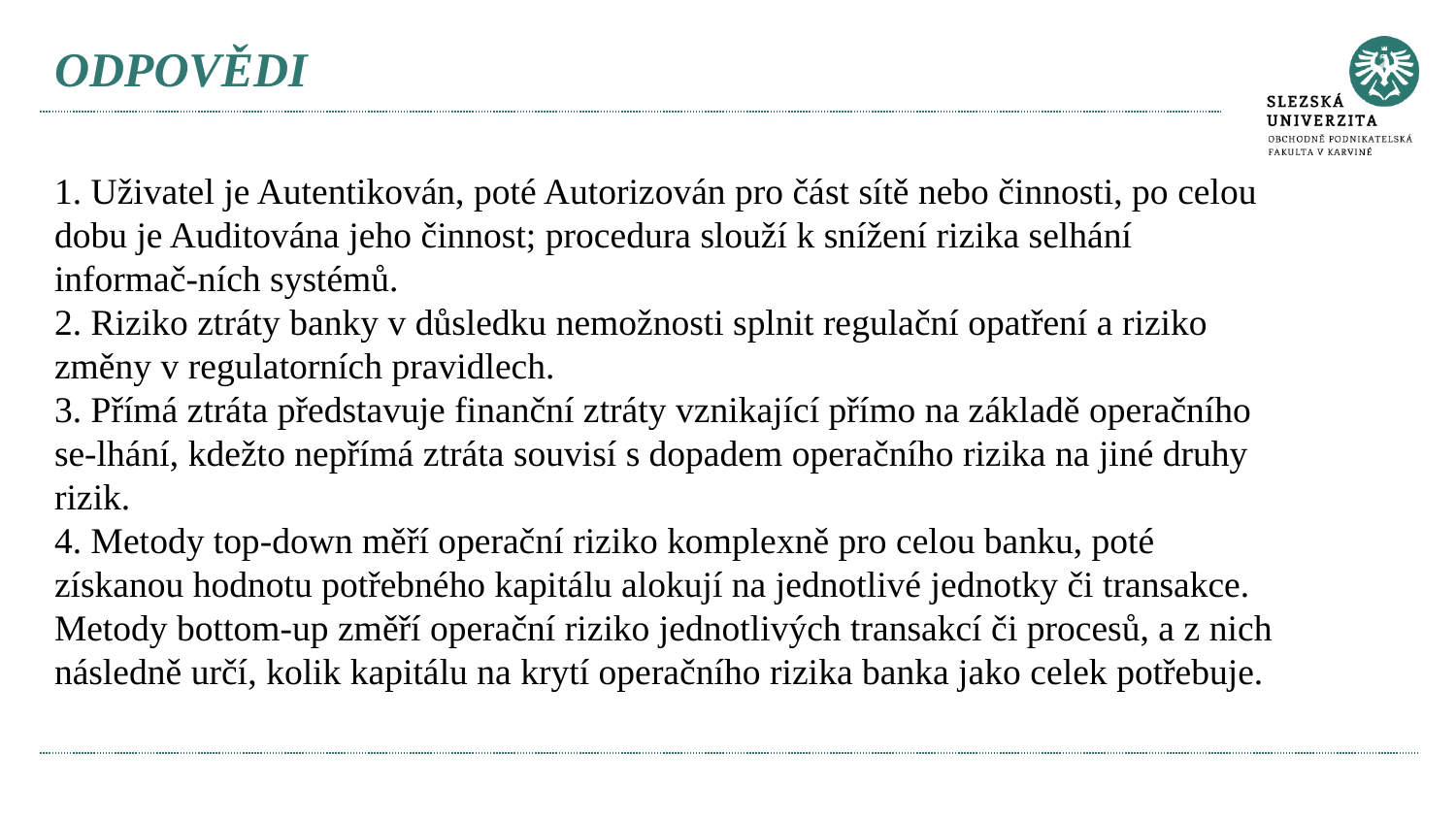

# ODPOVĚDI

1. Uživatel je Autentikován, poté Autorizován pro část sítě nebo činnosti, po celou dobu je Auditována jeho činnost; procedura slouží k snížení rizika selhání informač-ních systémů.
2. Riziko ztráty banky v důsledku nemožnosti splnit regulační opatření a riziko změny v regulatorních pravidlech.
3. Přímá ztráta představuje finanční ztráty vznikající přímo na základě operačního se-lhání, kdežto nepřímá ztráta souvisí s dopadem operačního rizika na jiné druhy rizik.
4. Metody top-down měří operační riziko komplexně pro celou banku, poté získanou hodnotu potřebného kapitálu alokují na jednotlivé jednotky či transakce. Metody bottom-up změří operační riziko jednotlivých transakcí či procesů, a z nich následně určí, kolik kapitálu na krytí operačního rizika banka jako celek potřebuje.